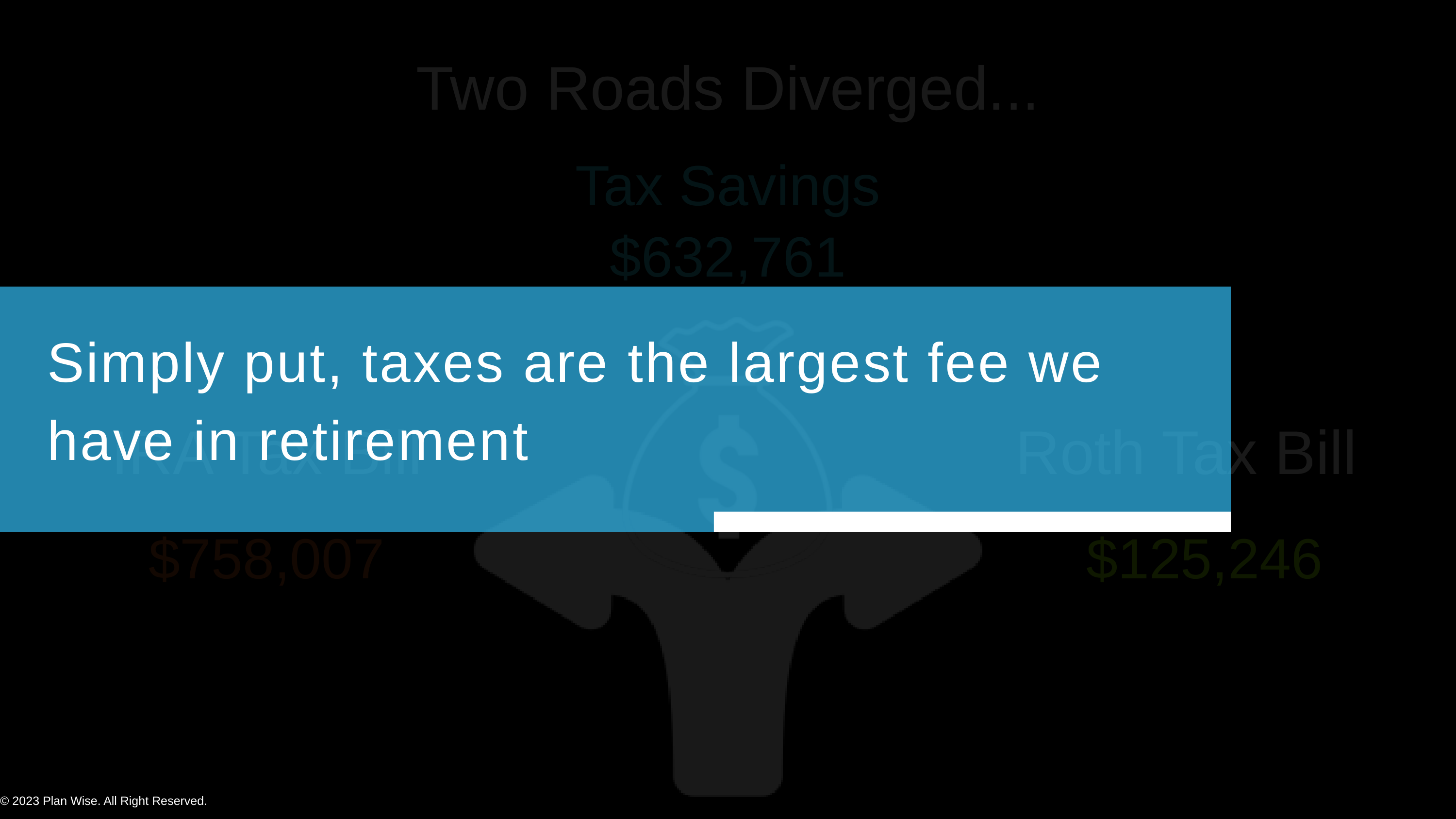

Two Roads Diverged...
Tax Savings
$632,761

Simply put, taxes are the largest fee we have in retirement

IRA Tax Bill
Roth Tax Bill

$758,007
$125,246
© 2023 Plan Wise. All Right Reserved.